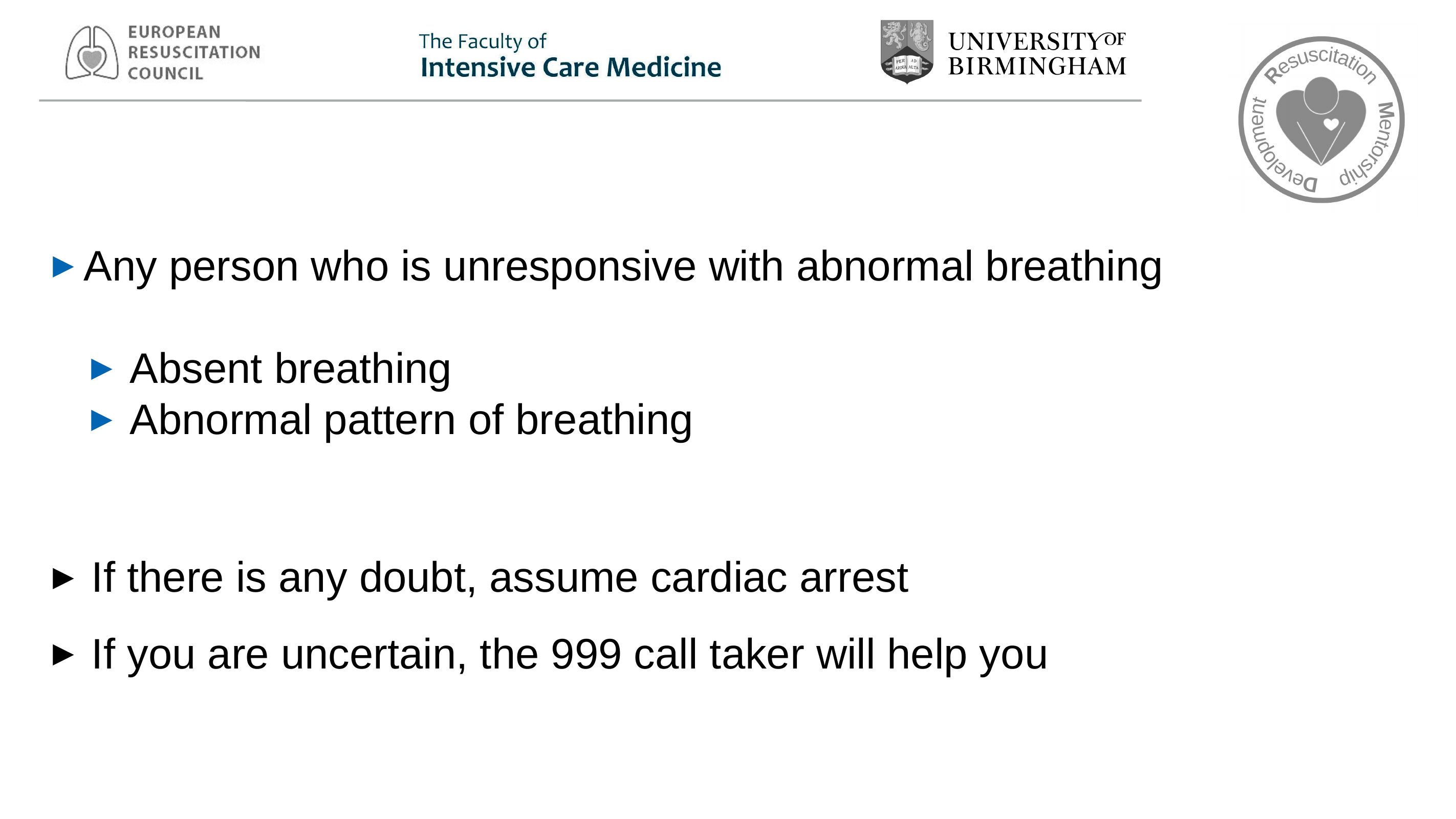

#
Any person who is unresponsive with abnormal breathing

Absent breathing
Abnormal pattern of breathing

If there is any doubt, assume cardiac arrest
If you are uncertain, the 999 call taker will help you